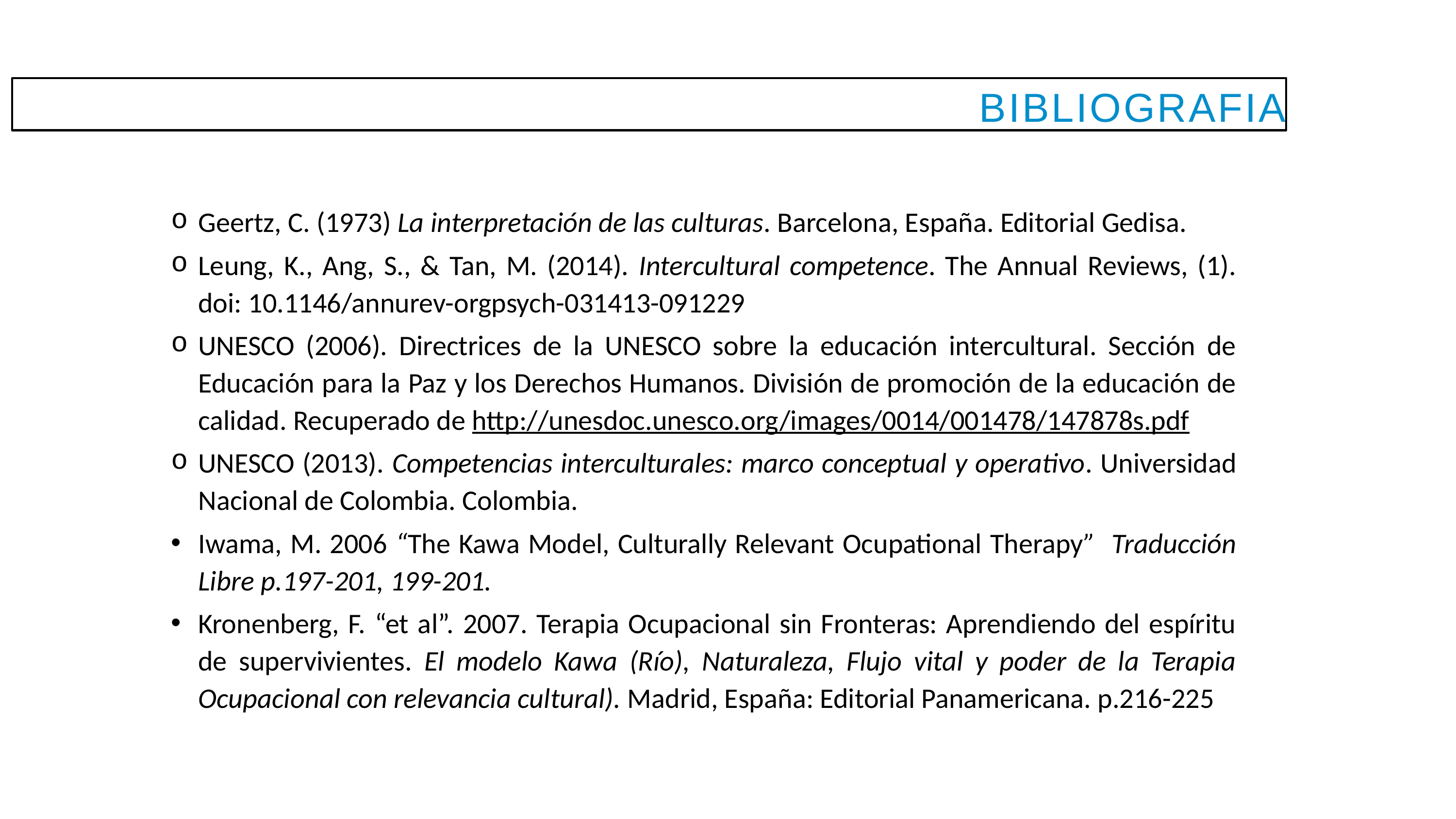

BIBLIOGRAFIA
Geertz, C. (1973) La interpretación de las culturas. Barcelona, España. Editorial Gedisa.
Leung, K., Ang, S., & Tan, M. (2014). Intercultural competence. The Annual Reviews, (1). doi: 10.1146/annurev-orgpsych-031413-091229
UNESCO (2006). Directrices de la UNESCO sobre la educación intercultural. Sección de Educación para la Paz y los Derechos Humanos. División de promoción de la educación de calidad. Recuperado de http://unesdoc.unesco.org/images/0014/001478/147878s.pdf
UNESCO (2013). Competencias interculturales: marco conceptual y operativo. Universidad Nacional de Colombia. Colombia.
Iwama, M. 2006 “The Kawa Model, Culturally Relevant Ocupational Therapy”  Traducción Libre p.197-201, 199-201.
Kronenberg, F. “et al”. 2007. Terapia Ocupacional sin Fronteras: Aprendiendo del espíritu de supervivientes. El modelo Kawa (Río), Naturaleza, Flujo vital y poder de la Terapia Ocupacional con relevancia cultural). Madrid, España: Editorial Panamericana. p.216-225